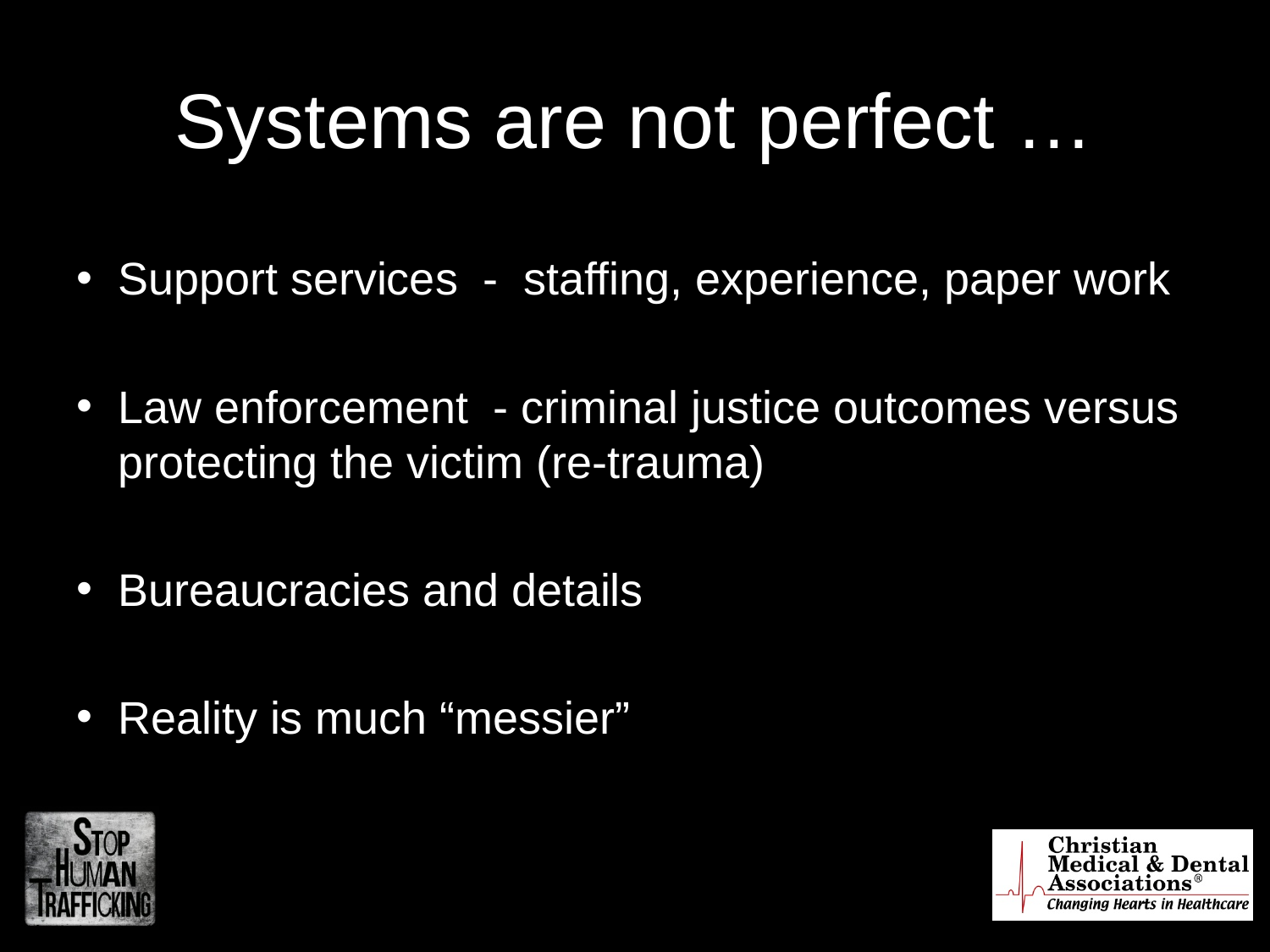

# Systems are not perfect …
Support services  -  staffing, experience, paper work

Law enforcement  - criminal justice outcomes versus protecting the victim (re-trauma)

Bureaucracies and details

Reality is much “messier”